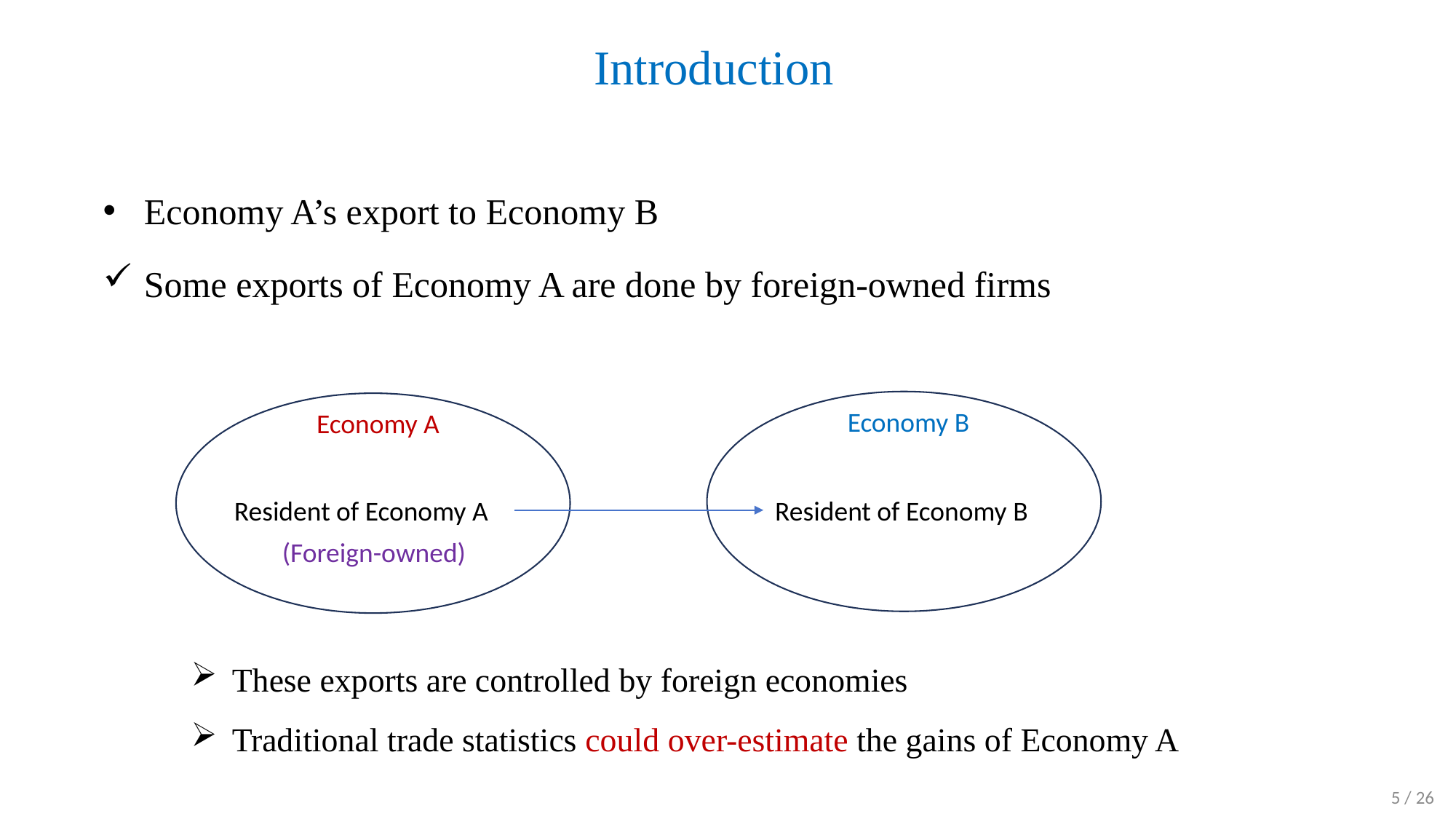

# Introduction
Economy A’s export to Economy B
Some exports of Economy A are done by foreign-owned firms

Economy B
Economy A
Resident of Economy A
Resident of Economy B
(Foreign-owned)
These exports are controlled by foreign economies
Traditional trade statistics could over-estimate the gains of Economy A
5 / 26